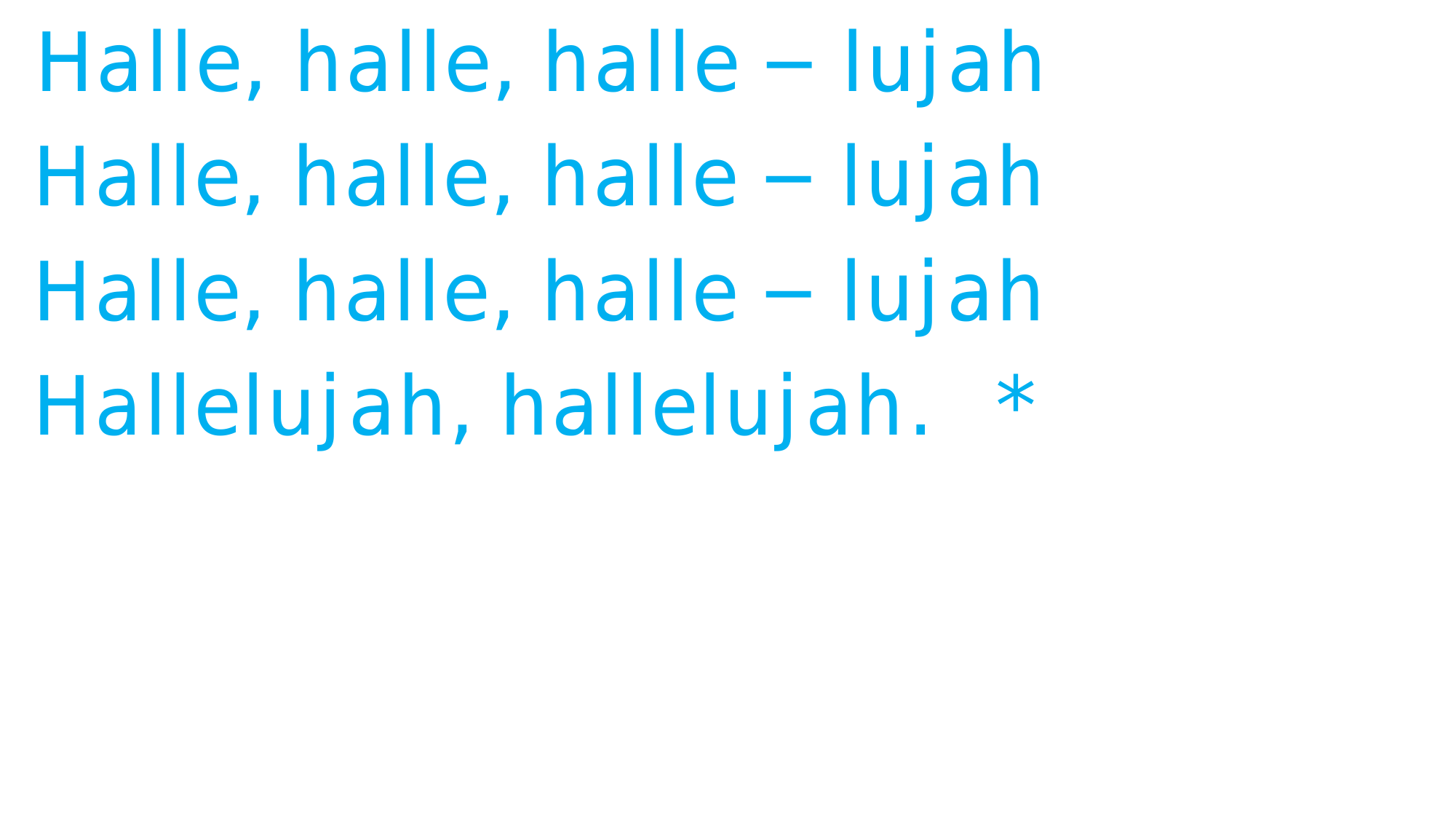

Halle, halle, halle – lujah
 Halle, halle, halle – lujah
 Halle, halle, halle – lujah
 Hallelujah, hallelujah.	*